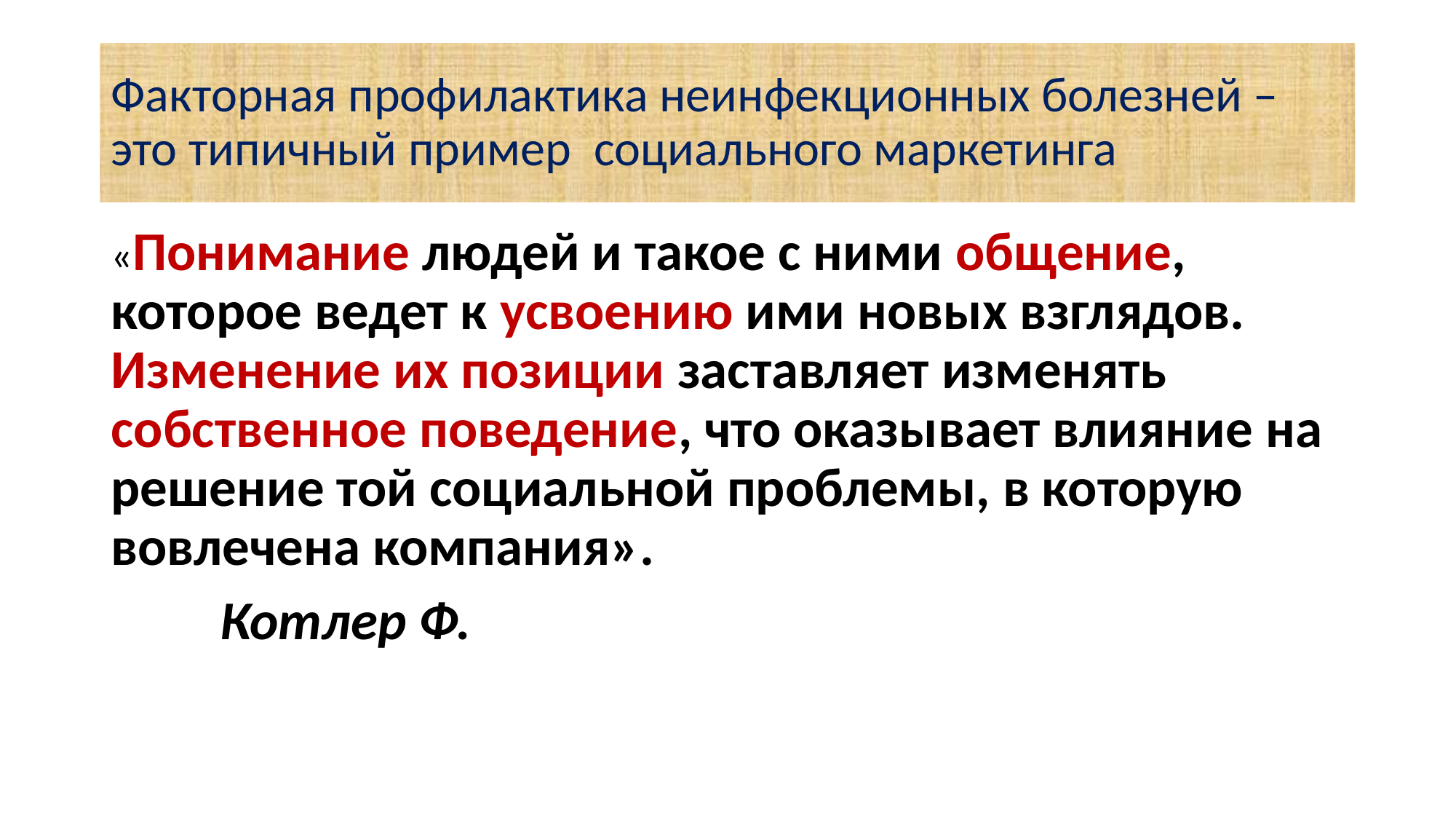

# Факторная профилактика неинфекционных болезней – это типичный пример  социального маркетинга
«Понимание людей и такое с ними общение, которое ведет к усвоению ими новых взглядов. Изменение их позиции заставляет изменять собственное поведение, что оказывает влияние на решение той социальной проблемы, в которую вовлечена компания».
	Котлер Ф.